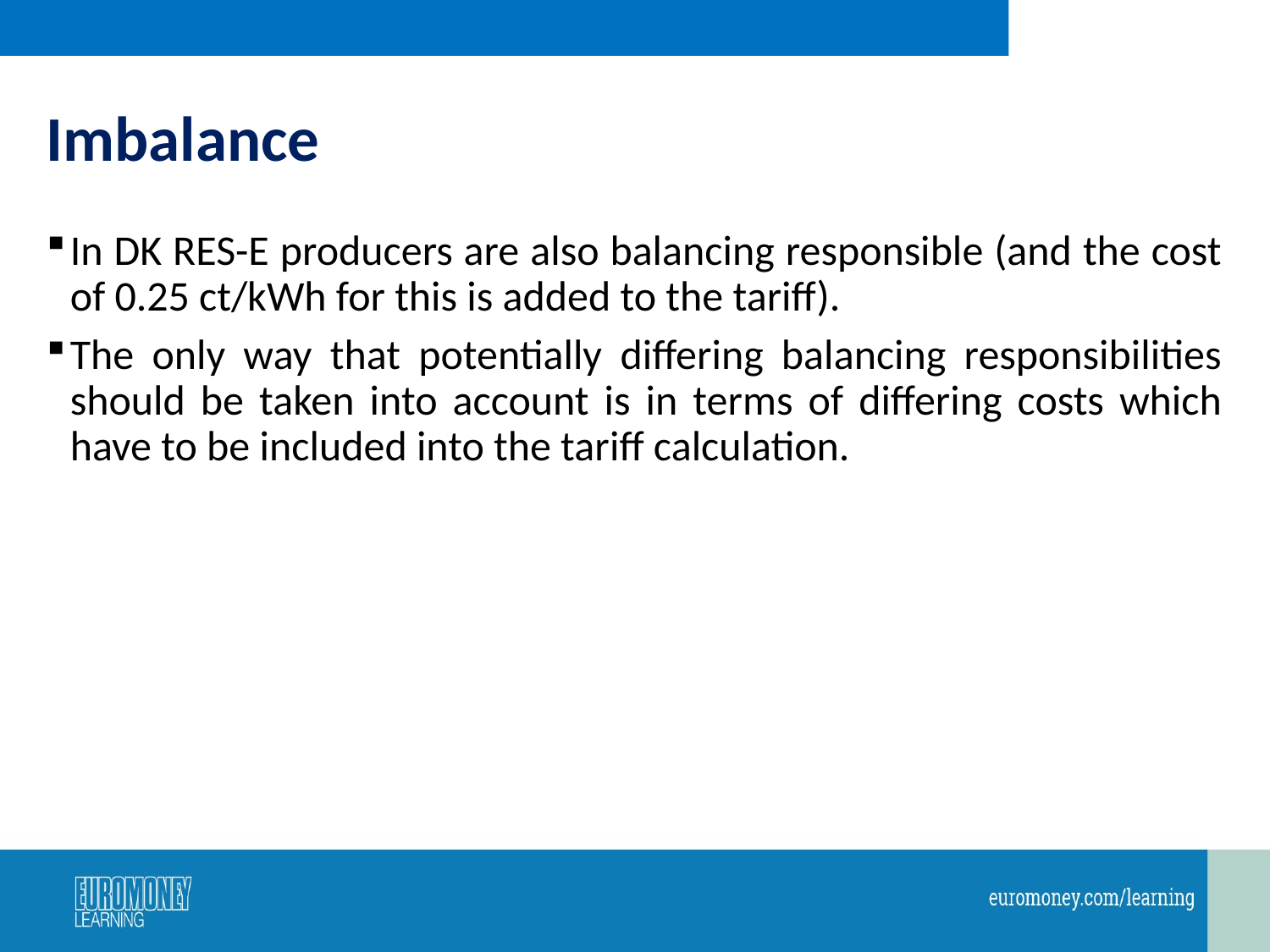

# Imbalance
In DK RES-E producers are also balancing responsible (and the cost of 0.25 ct/kWh for this is added to the tariff).
The only way that potentially differing balancing responsibilities should be taken into account is in terms of differing costs which have to be included into the tariff calculation.